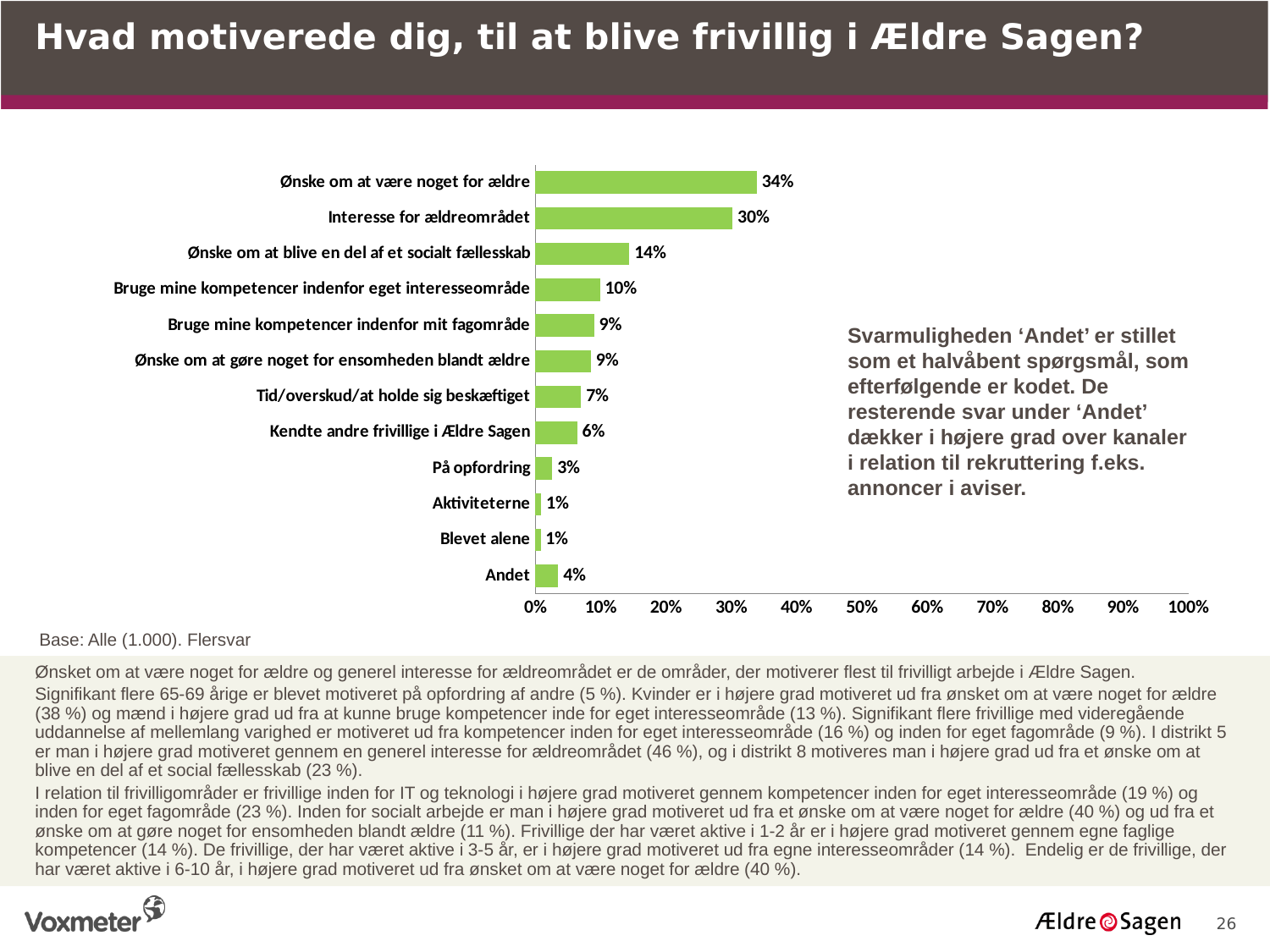

Hvad motiverede dig, til at blive frivillig i Ældre Sagen?

### Chart

| Category |  |
|---|---|
| Andet | 0.035 |
| Blevet alene | 0.008 |
| Aktiviteterne | 0.009 |
| På opfordring | 0.026 |
| Kendte andre frivillige i Ældre Sagen | 0.064 |
| Tid/overskud/at holde sig beskæftiget | 0.07 |
| Ønske om at gøre noget for ensomheden blandt ældre | 0.085 |
| Bruge mine kompetencer indenfor mit fagområde | 0.09 |
| Bruge mine kompetencer indenfor eget interesseområde | 0.099 |
| Ønske om at blive en del af et socialt fællesskab | 0.144 |
| Interesse for ældreområdet | 0.302 |
| Ønske om at være noget for ældre | 0.339 |
Svarmuligheden ‘Andet’ er stillet som et halvåbent spørgsmål, som efterfølgende er kodet. De resterende svar under ‘Andet’ dækker i højere grad over kanaler i relation til rekruttering f.eks. annoncer i aviser.
Base: Alle (1.000). Flersvar
Ønsket om at være noget for ældre og generel interesse for ældreområdet er de områder, der motiverer flest til frivilligt arbejde i Ældre Sagen.
Signifikant flere 65-69 årige er blevet motiveret på opfordring af andre (5 %). Kvinder er i højere grad motiveret ud fra ønsket om at være noget for ældre (38 %) og mænd i højere grad ud fra at kunne bruge kompetencer inde for eget interesseområde (13 %). Signifikant flere frivillige med videregående uddannelse af mellemlang varighed er motiveret ud fra kompetencer inden for eget interesseområde (16 %) og inden for eget fagområde (9 %). I distrikt 5 er man i højere grad motiveret gennem en generel interesse for ældreområdet (46 %), og i distrikt 8 motiveres man i højere grad ud fra et ønske om at blive en del af et social fællesskab (23 %).
I relation til frivilligområder er frivillige inden for IT og teknologi i højere grad motiveret gennem kompetencer inden for eget interesseområde (19 %) og inden for eget fagområde (23 %). Inden for socialt arbejde er man i højere grad motiveret ud fra et ønske om at være noget for ældre (40 %) og ud fra et ønske om at gøre noget for ensomheden blandt ældre (11 %). Frivillige der har været aktive i 1-2 år er i højere grad motiveret gennem egne faglige kompetencer (14 %). De frivillige, der har været aktive i 3-5 år, er i højere grad motiveret ud fra egne interesseområder (14 %).  Endelig er de frivillige, der har været aktive i 6-10 år, i højere grad motiveret ud fra ønsket om at være noget for ældre (40 %).
26